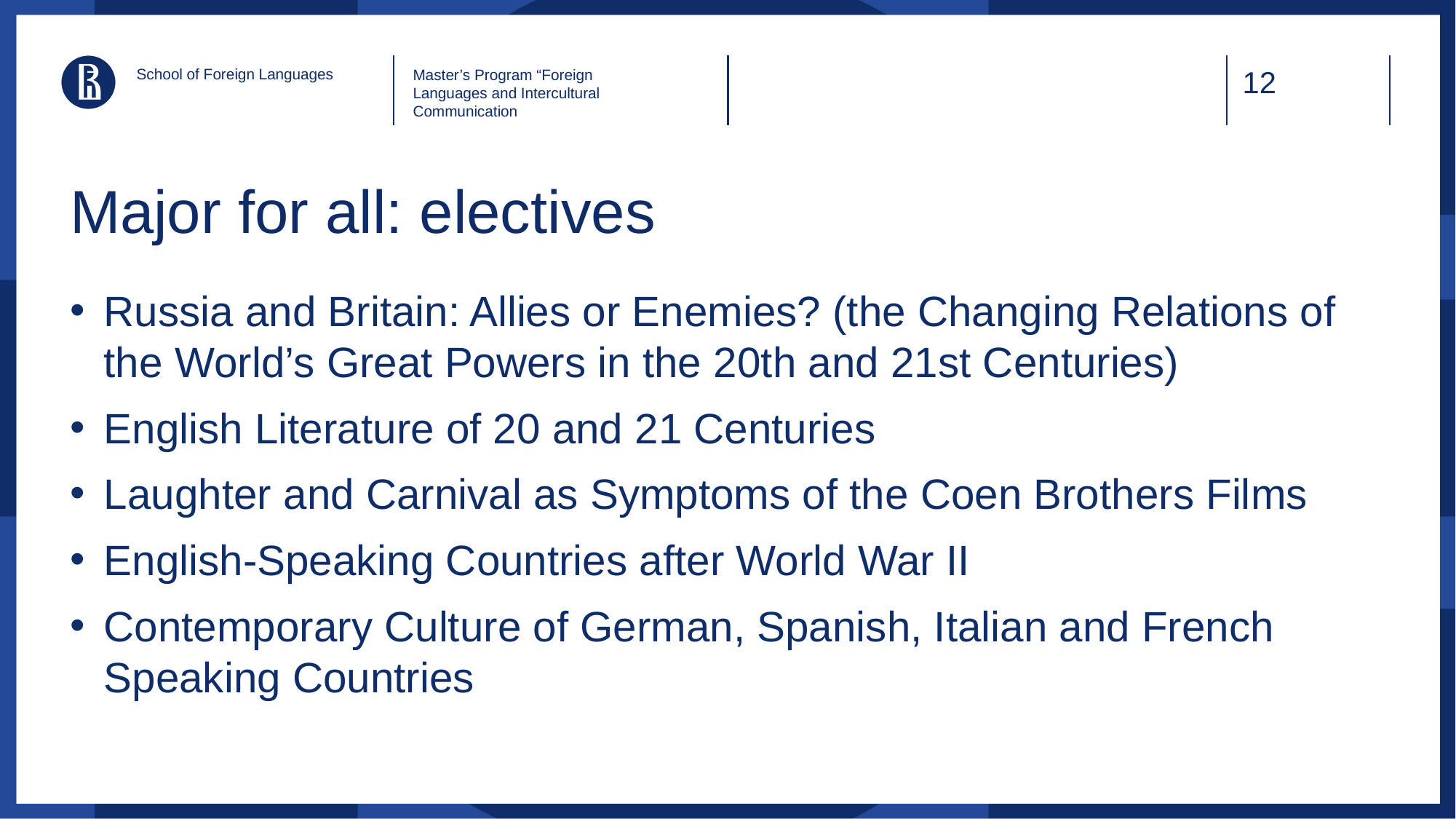

School of Foreign Languages
Master’s Program “Foreign Languages and Intercultural Communication
# Major for all: electives
Russia and Britain: Allies or Enemies? (the Changing Relations of the World’s Great Powers in the 20th and 21st Centuries)
English Literature of 20 and 21 Centuries
Laughter and Carnival as Symptoms of the Coen Brothers Films
English-Speaking Countries after World War II
Contemporary Culture of German, Spanish, Italian and French Speaking Countries